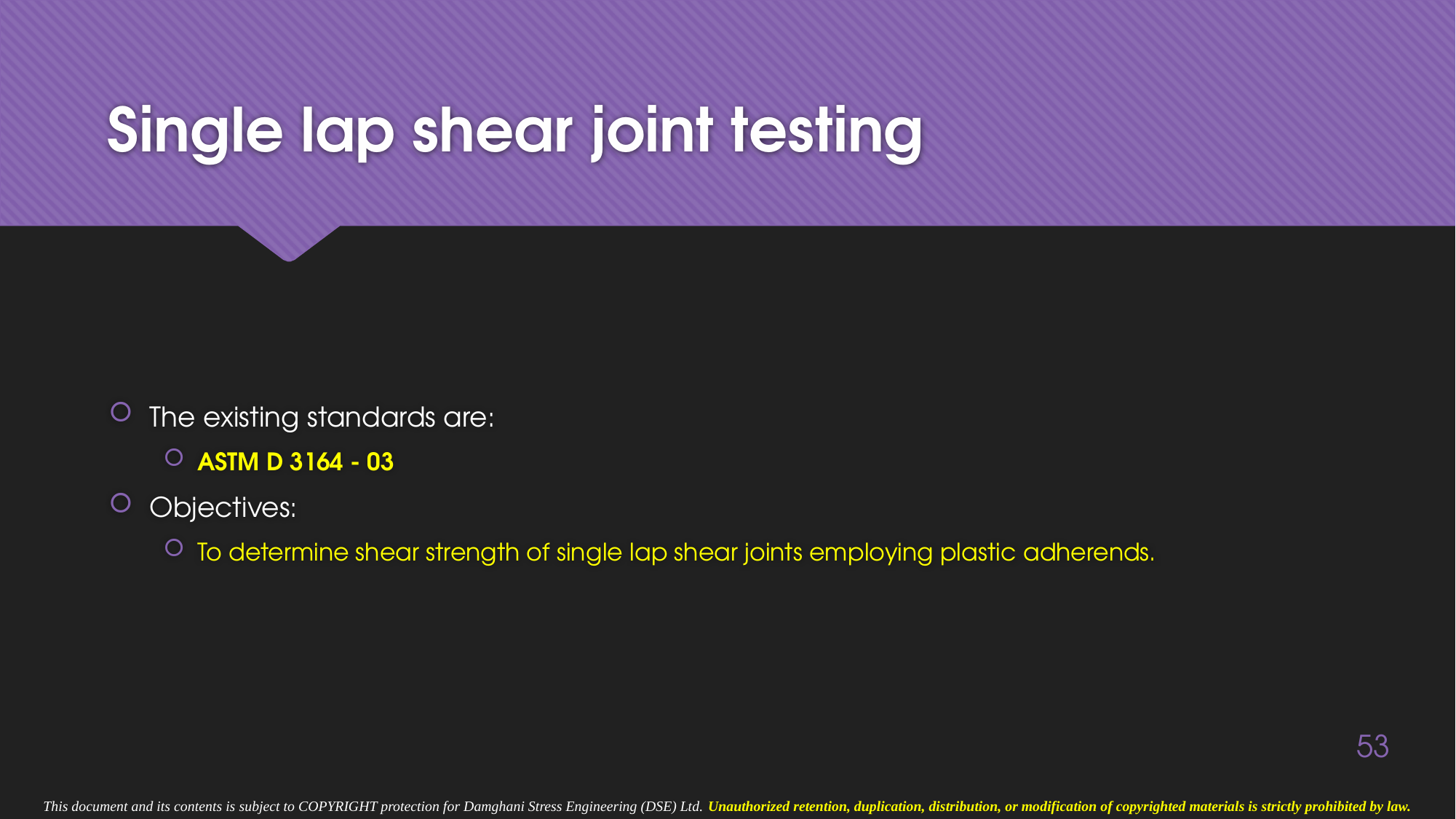

# Single lap shear joint testing
The existing standards are:
ASTM D 3164 - 03
Objectives:
To determine shear strength of single lap shear joints employing plastic adherends.
53